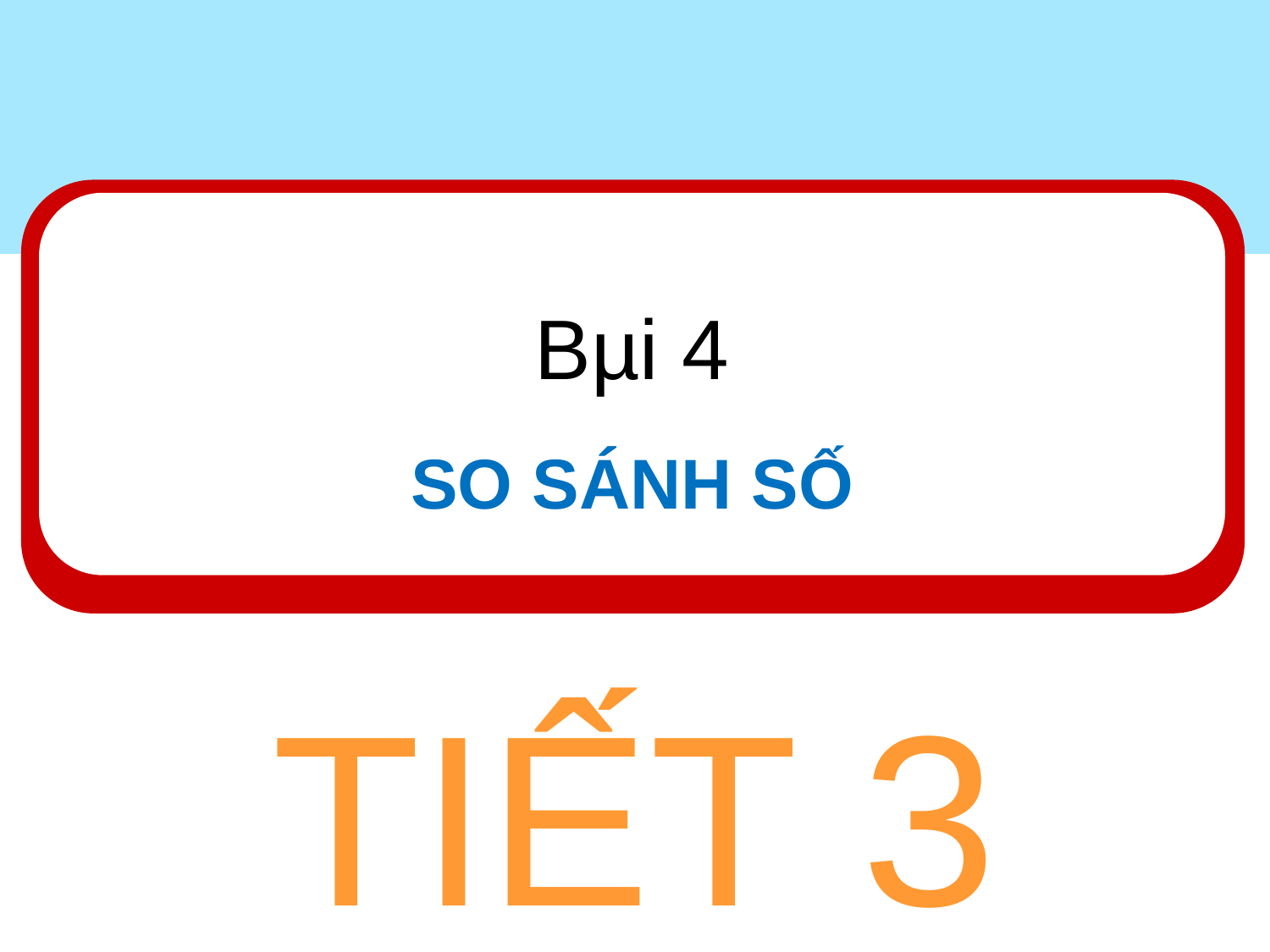

Bµi 4
SO SÁNH SỐ
#
TIẾT 3